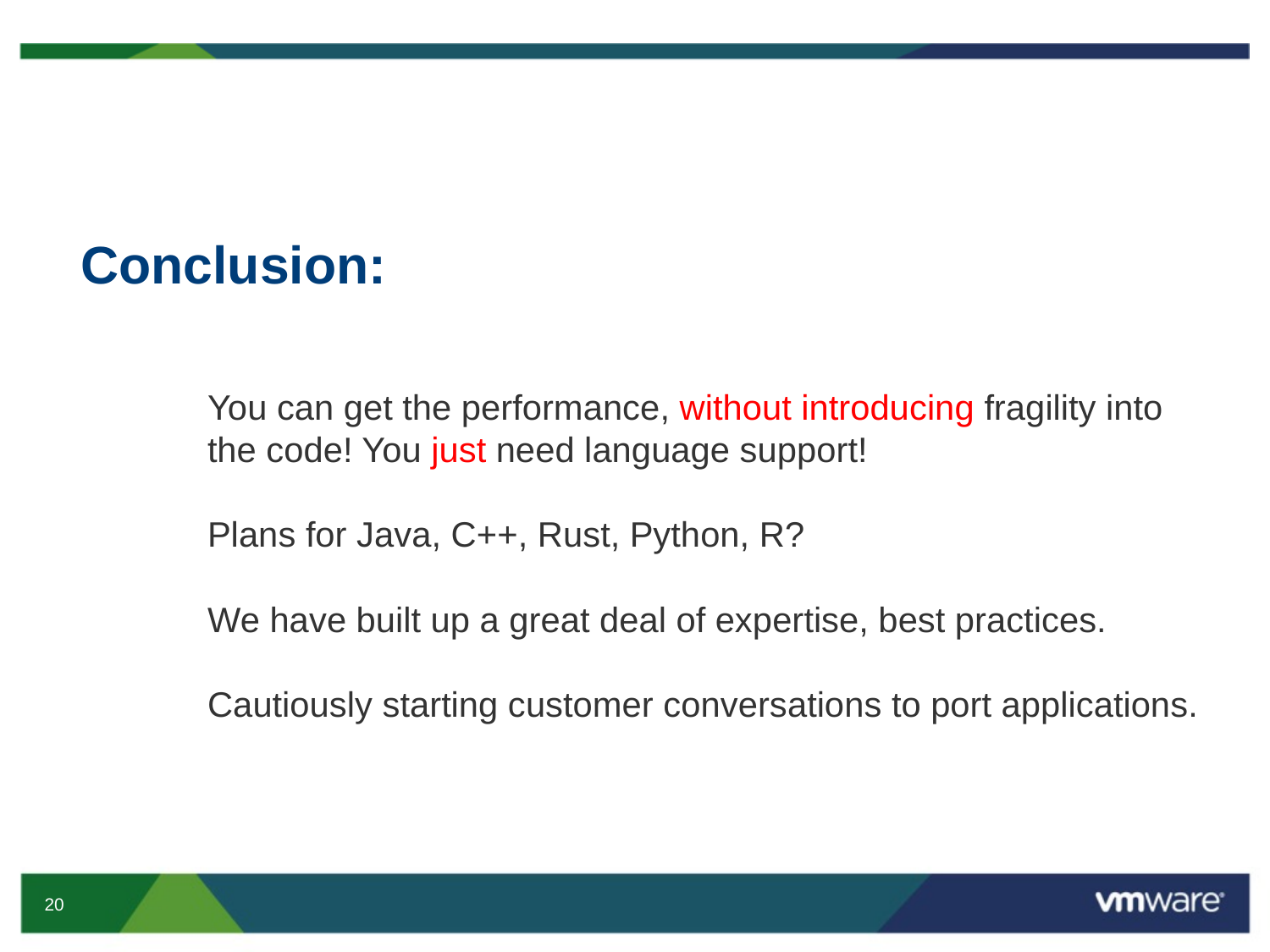

# Conclusion:
You can get the performance, without introducing fragility into the code! You just need language support!

Plans for Java, C++, Rust, Python, R?

We have built up a great deal of expertise, best practices.

Cautiously starting customer conversations to port applications.